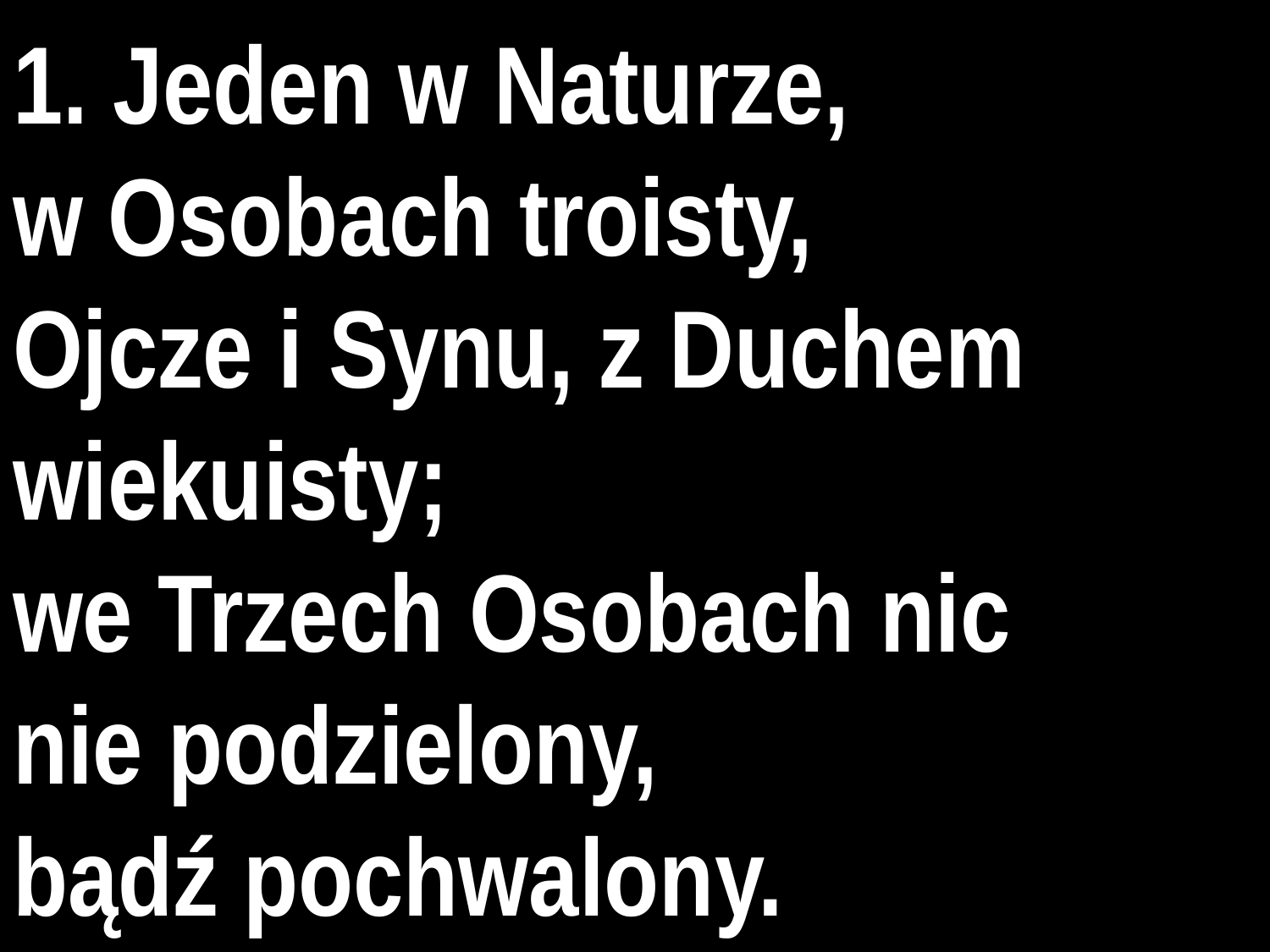

1. Jeden w Naturze,
w Osobach troisty,
Ojcze i Synu, z Duchem wiekuisty;
we Trzech Osobach nic
nie podzielony,
bądź pochwalony.